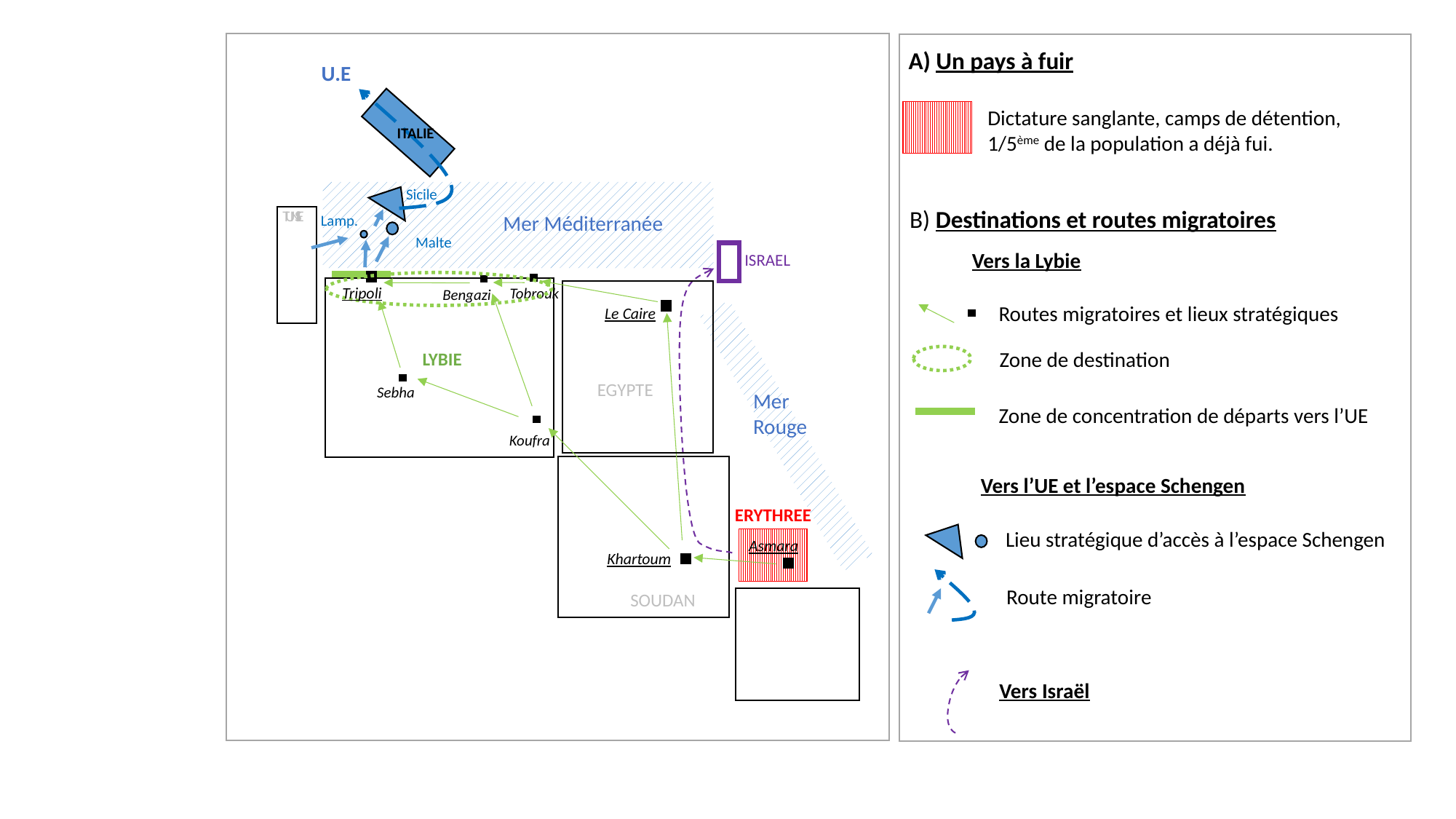

A) Un pays à fuir
U.E

Dictature sanglante, camps de détention,
1/5ème de la population a déjà fui.

ITALIE
Sicile

B) Destinations et routes migratoires
TUNISIE
Mer Méditerranée
Lamp.

Malte

Vers la Lybie

ISRAEL

Tripoli
Tobrouk

Bengazi

Routes migratoires et lieux stratégiques
Le Caire

Zone de destination
LYBIE

EGYPTE

Sebha
Mer
Rouge
Zone de concentration de départs vers l’UE

Koufra

Vers l’UE et l’espace Schengen
ERYTHREE
Lieu stratégique d’accès à l’espace Schengen

Asmara

Khartoum

Route migratoire
SOUDAN

Vers Israël